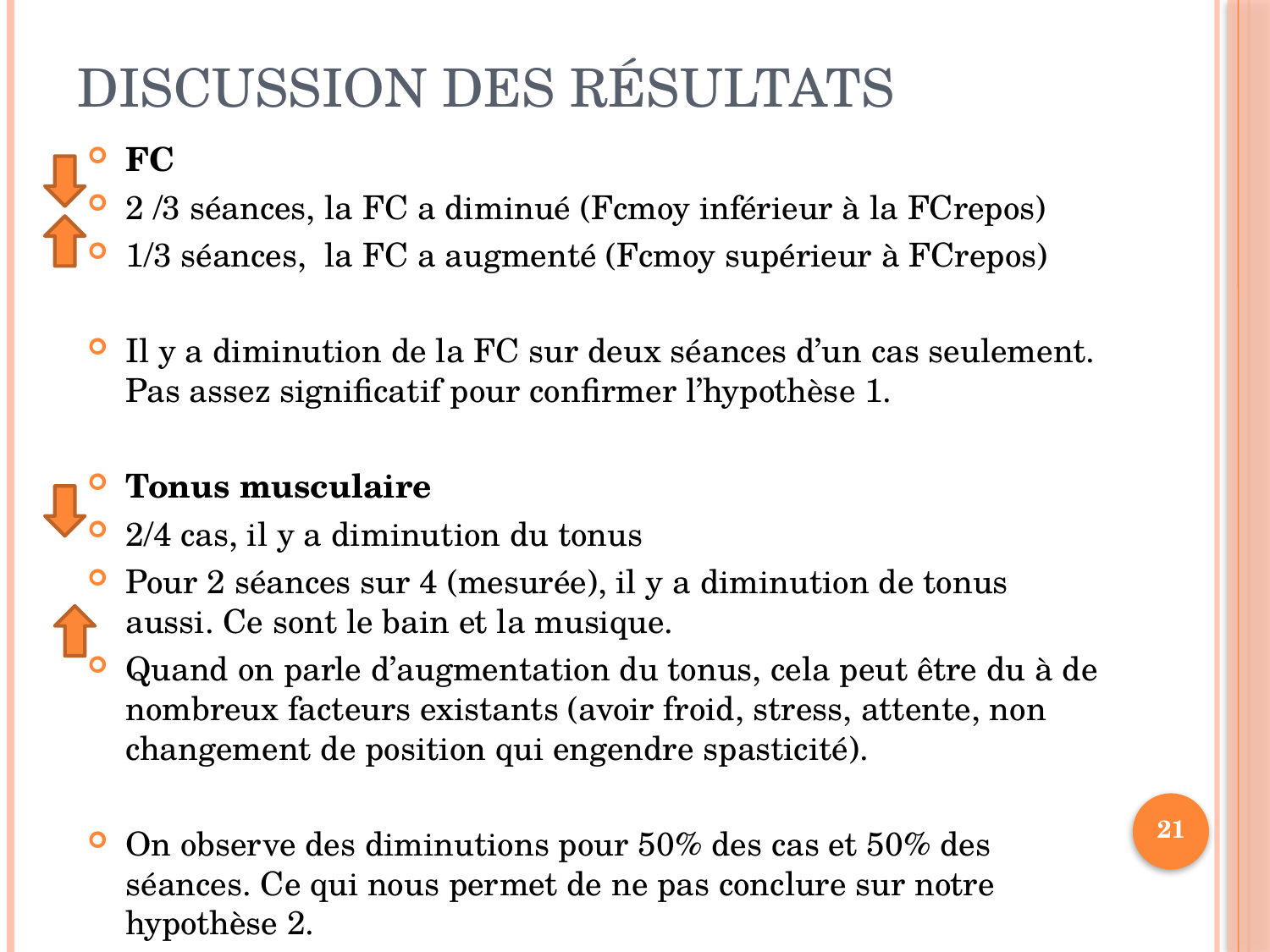

# Discussion des résultats
FC
2 /3 séances, la FC a diminué (Fcmoy inférieur à la FCrepos)
1/3 séances,  la FC a augmenté (Fcmoy supérieur à FCrepos)

Il y a diminution de la FC sur deux séances d’un cas seulement. Pas assez significatif pour confirmer l’hypothèse 1.

Tonus musculaire
2/4 cas, il y a diminution du tonus
Pour 2 séances sur 4 (mesurée), il y a diminution de tonus aussi. Ce sont le bain et la musique.
Quand on parle d’augmentation du tonus, cela peut être du à de nombreux facteurs existants (avoir froid, stress, attente, non changement de position qui engendre spasticité).

On observe des diminutions pour 50% des cas et 50% des séances. Ce qui nous permet de ne pas conclure sur notre hypothèse 2.

21